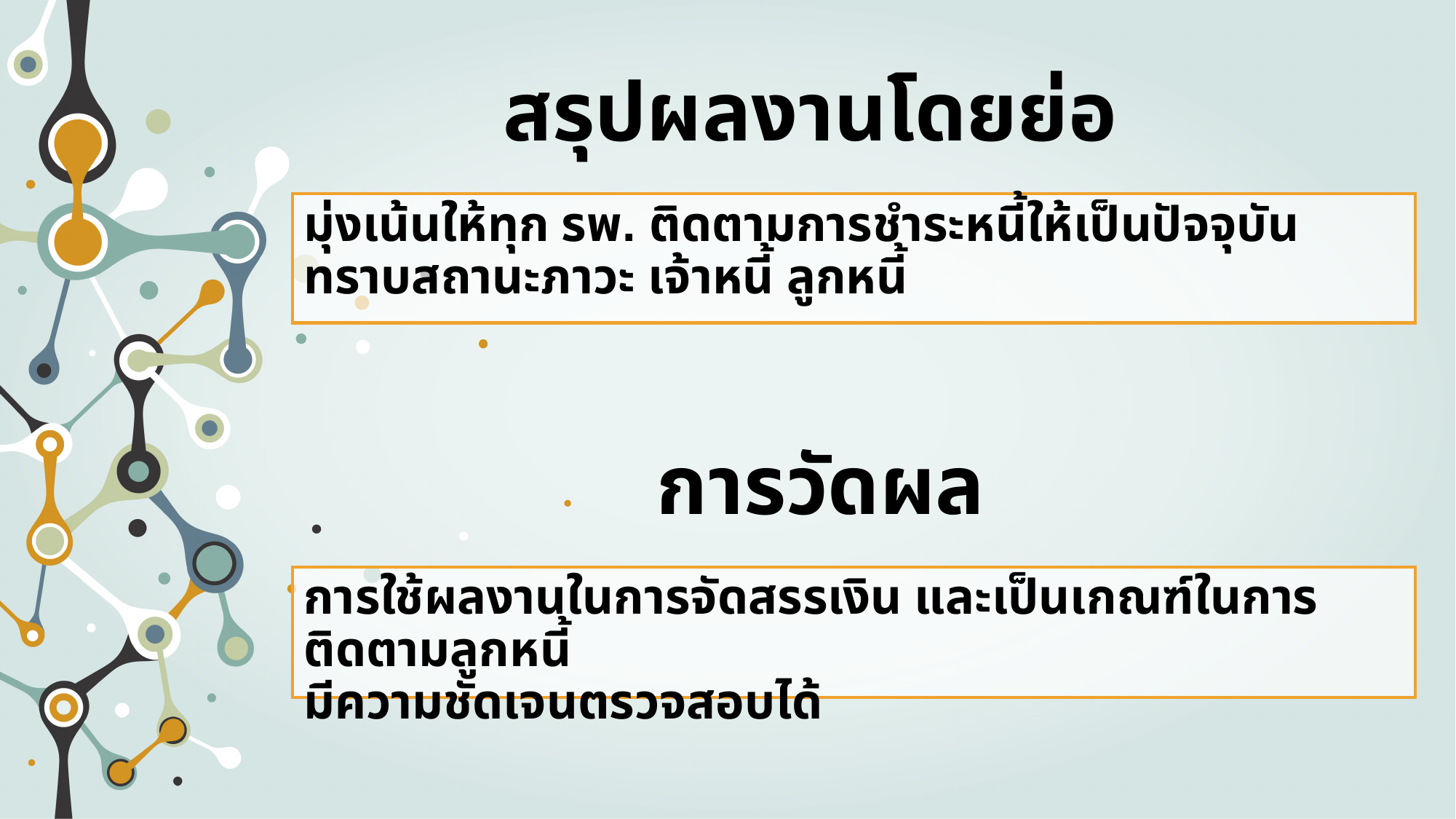

สรุปผลงานโดยย่อ
มุ่งเน้นให้ทุก รพ. ติดตามการชำระหนี้ให้เป็นปัจจุบัน ทราบสถานะภาวะ เจ้าหนี้ ลูกหนี้

การวัดผล
การใช้ผลงานในการจัดสรรเงิน และเป็นเกณฑ์ในการติดตามลูกหนี้
มีความชัดเจนตรวจสอบได้